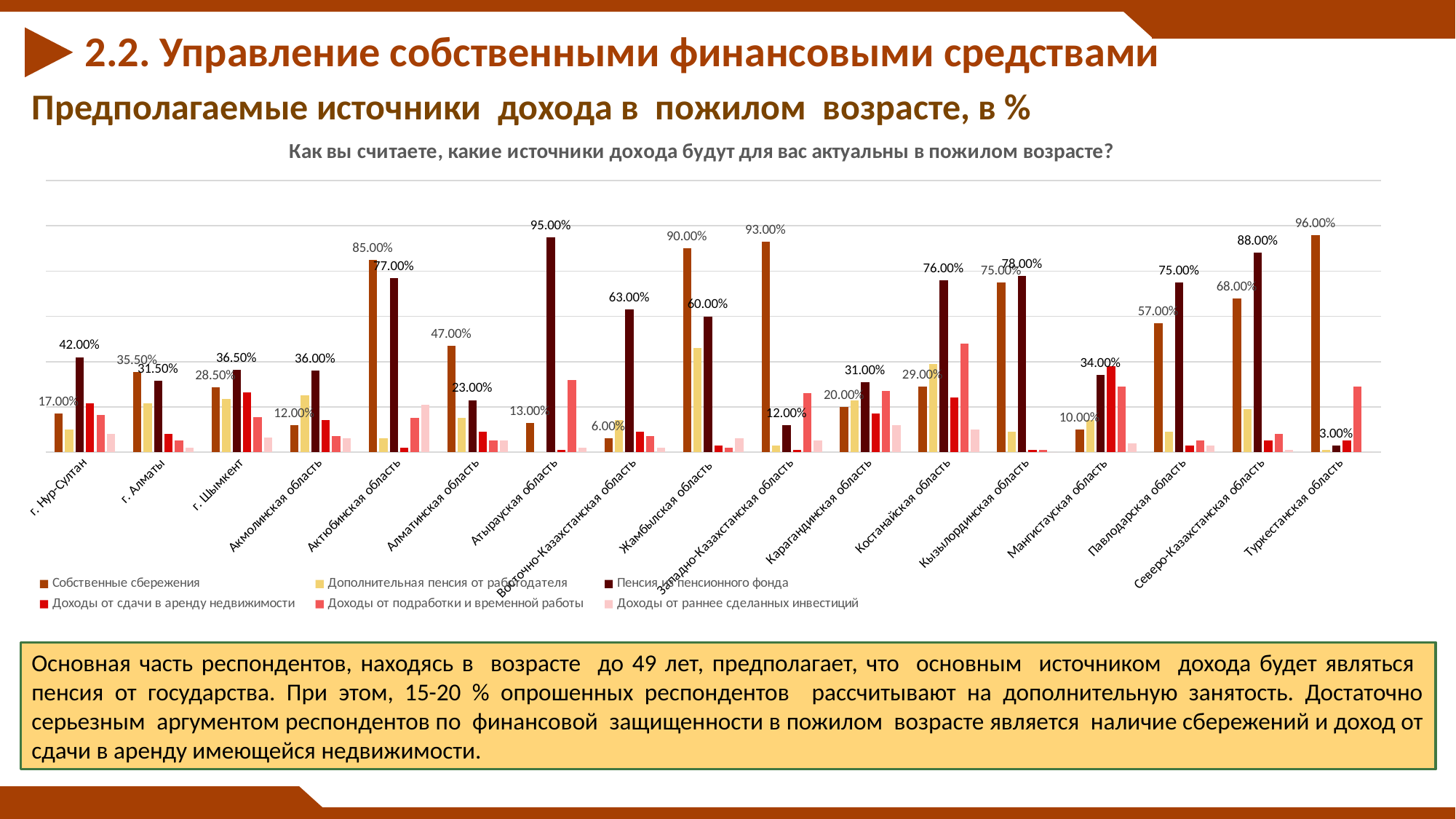

2.2. Управление собственными финансовыми средствами

Предполагаемые источники  дохода в  пожилом  возрасте, в %

### Chart: Как вы считаете, какие источники дохода будут для вас актуальны в пожилом возрасте?

| Category | Собственные сбережения | Дополнительная пенсия от работодателя | Пенсия из пенсионного фонда | Доходы от сдачи в аренду недвижимости | Доходы от подработки и временной работы | Доходы от раннее сделанных инвестиций |
|---|---|---|---|---|---|---|
| г. Нур-Султан | 0.17 | 0.1 | 0.4200000000000003 | 0.21500000000000033 | 0.165 | 0.08000000000000004 |
| г. Алматы | 0.3550000000000003 | 0.21500000000000033 | 0.31500000000000067 | 0.08000000000000004 | 0.05 | 0.02000000000000001 |
| г. Шымкент | 0.2850000000000003 | 0.23500000000000001 | 0.3650000000000003 | 0.265 | 0.15500000000000036 | 0.065 |
| Акмолинская область | 0.12000000000000002 | 0.25 | 0.3600000000000003 | 0.14 | 0.07000000000000002 | 0.06000000000000003 |
| Актюбинская область | 0.8500000000000006 | 0.06000000000000003 | 0.7700000000000015 | 0.02000000000000001 | 0.15000000000000024 | 0.21000000000000021 |
| Алматинская область | 0.4700000000000001 | 0.15000000000000024 | 0.23 | 0.09000000000000002 | 0.05 | 0.05 |
| Атырауская область | 0.13 | 0.0 | 0.9500000000000006 | 0.010000000000000005 | 0.32000000000000073 | 0.02000000000000001 |
| Восточно-Казахстанская область | 0.06000000000000003 | 0.14 | 0.6300000000000014 | 0.09000000000000002 | 0.07000000000000002 | 0.02000000000000001 |
| Жамбылская область  | 0.9 | 0.46 | 0.6000000000000006 | 0.030000000000000002 | 0.02000000000000001 | 0.06000000000000003 |
| Западно-Казахстанская область | 0.93 | 0.030000000000000002 | 0.12000000000000002 | 0.010000000000000005 | 0.26 | 0.05 |
| Карагандинская область | 0.2 | 0.23 | 0.31000000000000066 | 0.17 | 0.27 | 0.12000000000000002 |
| Костанайская область | 0.2900000000000003 | 0.39000000000000073 | 0.7600000000000015 | 0.2400000000000002 | 0.4800000000000003 | 0.1 |
| Кызылординская область | 0.7500000000000014 | 0.09000000000000002 | 0.78 | 0.010000000000000005 | 0.010000000000000005 | 0.0 |
| Мангистауская область | 0.1 | 0.14 | 0.34 | 0.3800000000000007 | 0.2900000000000003 | 0.04000000000000002 |
| Павлодарская область | 0.57 | 0.09000000000000002 | 0.7500000000000014 | 0.030000000000000002 | 0.05 | 0.030000000000000002 |
| Северо-Казахстанская область | 0.68 | 0.19 | 0.88 | 0.05 | 0.08000000000000004 | 0.010000000000000005 |
| Туркестанская область | 0.9600000000000006 | 0.010000000000000005 | 0.030000000000000002 | 0.05 | 0.2900000000000003 | 0.0 |
Основная часть респондентов, находясь в  возрасте  до 49 лет, предполагает, что  основным  источником  дохода будет являться  пенсия от государства. При этом, 15-20 % опрошенных респондентов  рассчитывают на дополнительную занятость. Достаточно серьезным  аргументом респондентов по  финансовой  защищенности в пожилом  возрасте является  наличие сбережений и доход от сдачи в аренду имеющейся недвижимости.